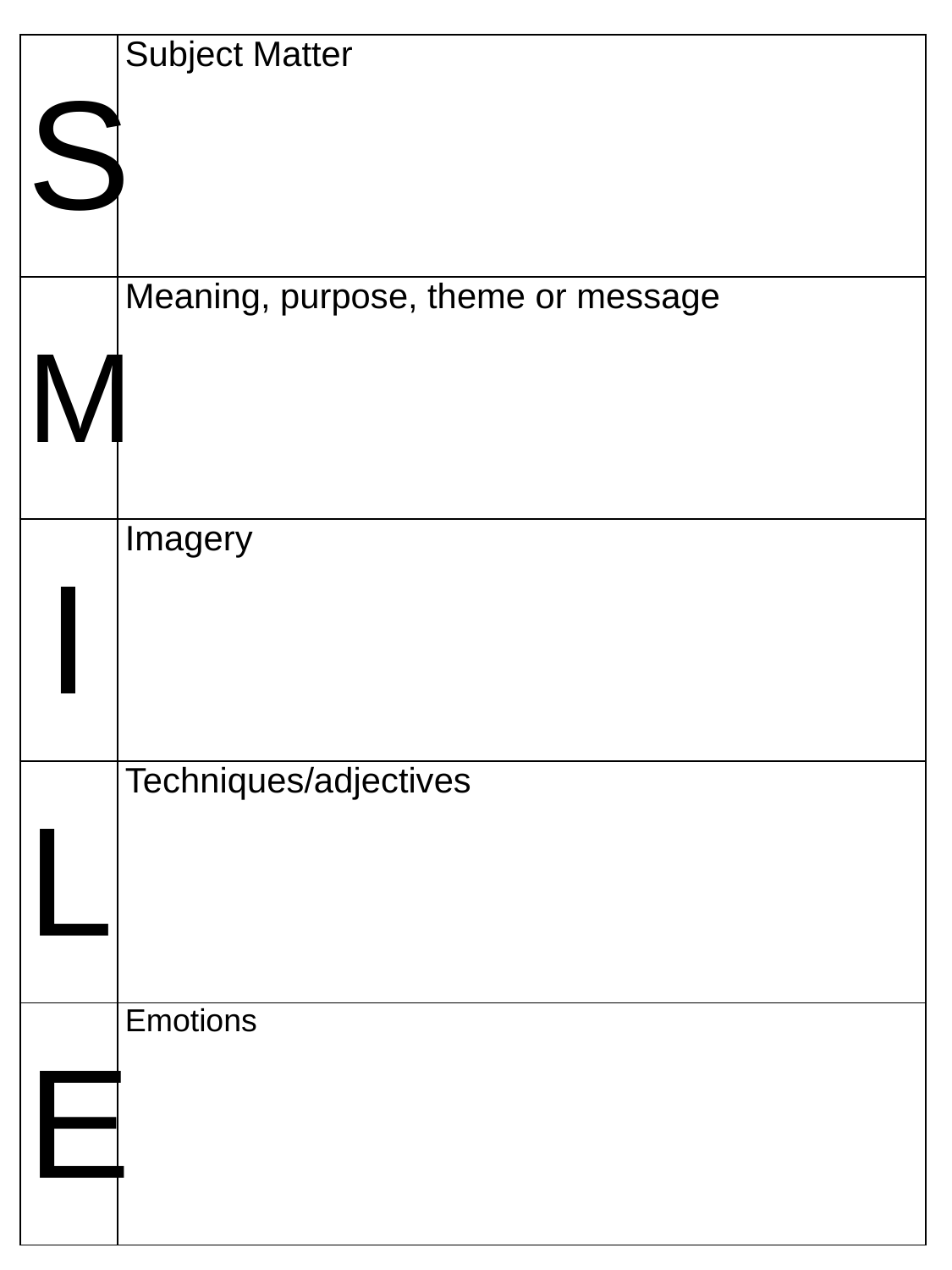

| S | Subject Matter |
| --- | --- |
| M | Meaning, purpose, theme or message |
| I | Imagery |
| L | Techniques/adjectives |
| E | Emotions |